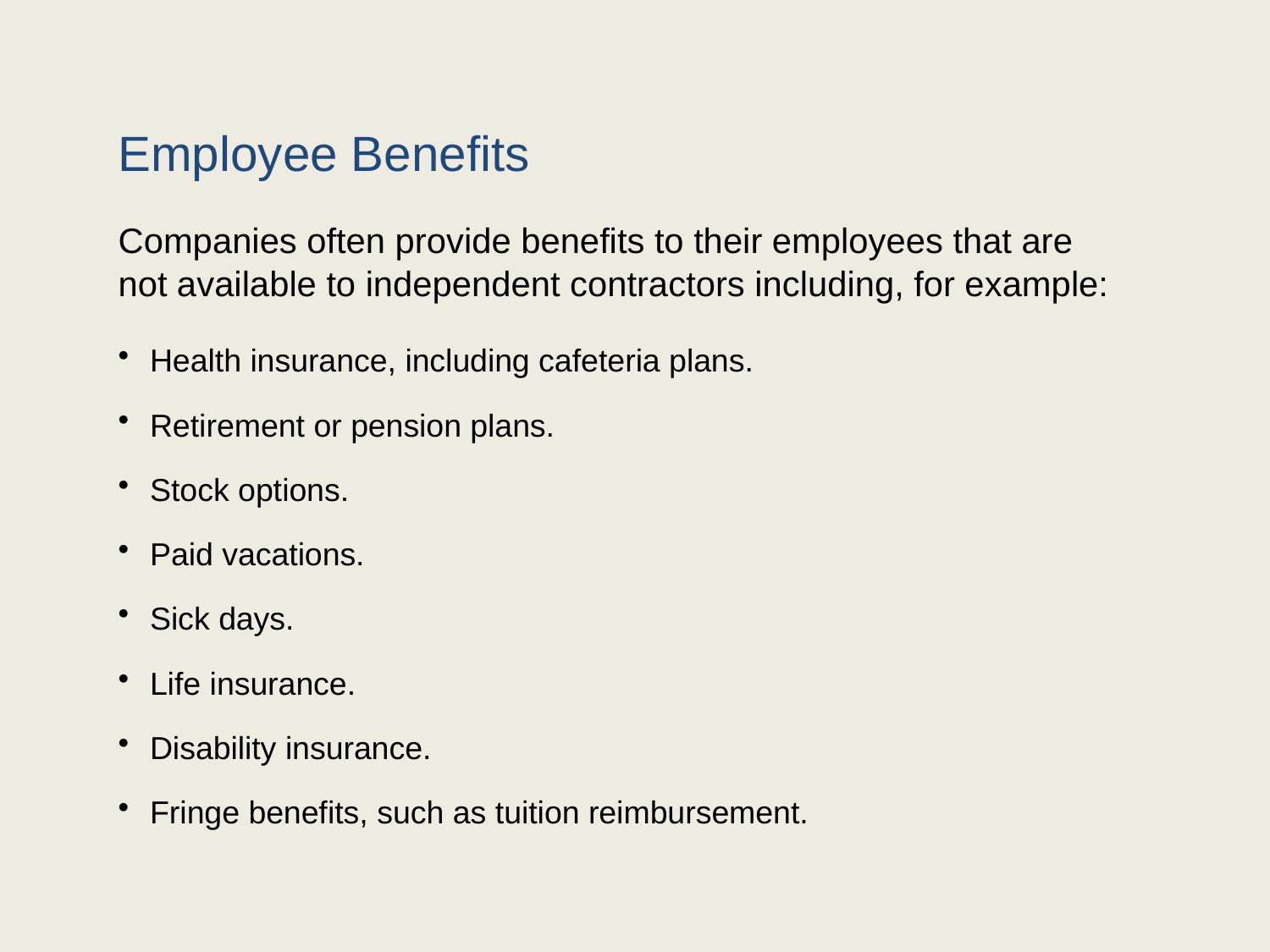

# Employee Benefits

Companies often provide benefits to their employees that are not available to independent contractors including, for example:
Health insurance, including cafeteria plans.
Retirement or pension plans.
Stock options.
Paid vacations.
Sick days.
Life insurance.
Disability insurance.
Fringe benefits, such as tuition reimbursement.